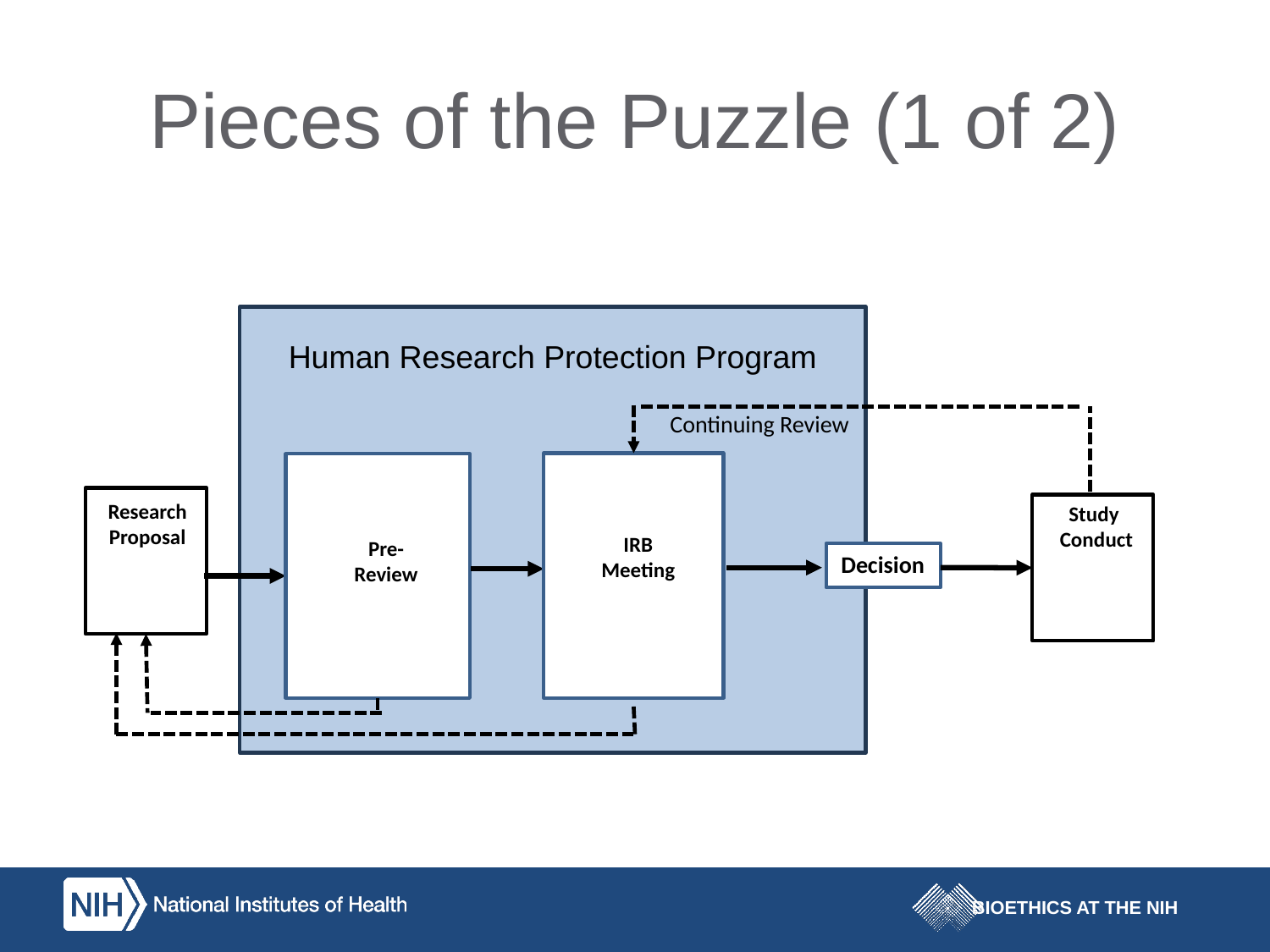

# Pieces of the Puzzle (1 of 2)
A flow chart with a blue box labeled "Human Research Protection Program" behind the center of the chart. The first box says, "research proposal." The next box says "pre-review" with an arrow leading back to the first box. The next box says "IRB meeting" with an arrow back to the "research proposal" box. The next box says "decision." The last box says "study conduct" with an arrow leading back to the "IRB meeting" box.

Human Research Protection Program
Continuing Review

Research Proposal

Study
Conduct
IRB Meeting
Pre-Review
Decision